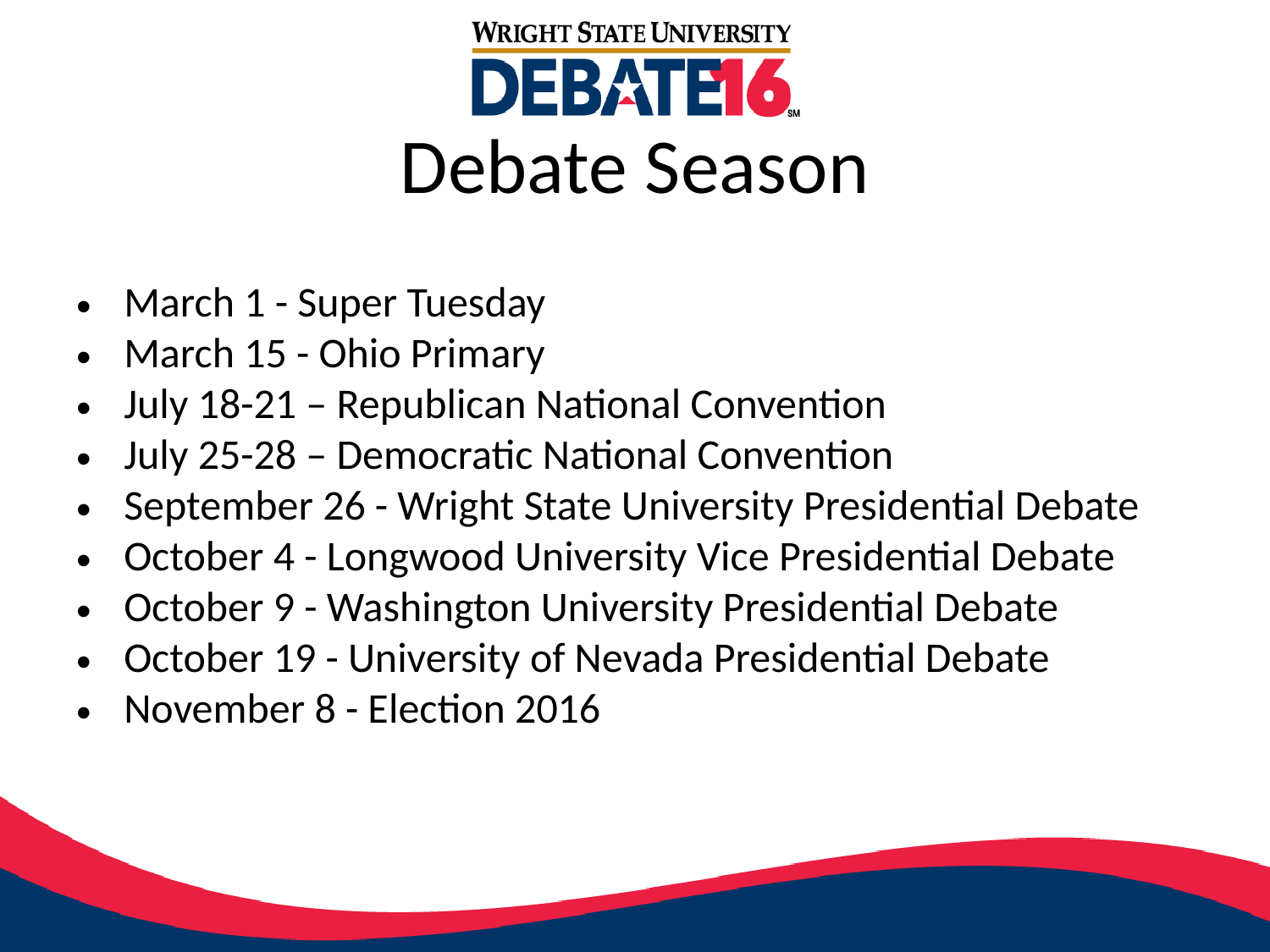

Debate Season
March 1 - Super Tuesday
March 15 - Ohio Primary
July 18-21 – Republican National Convention
July 25-28 – Democratic National Convention
September 26 - Wright State University Presidential Debate
October 4 - Longwood University Vice Presidential Debate
October 9 - Washington University Presidential Debate
October 19 - University of Nevada Presidential Debate
November 8 - Election 2016